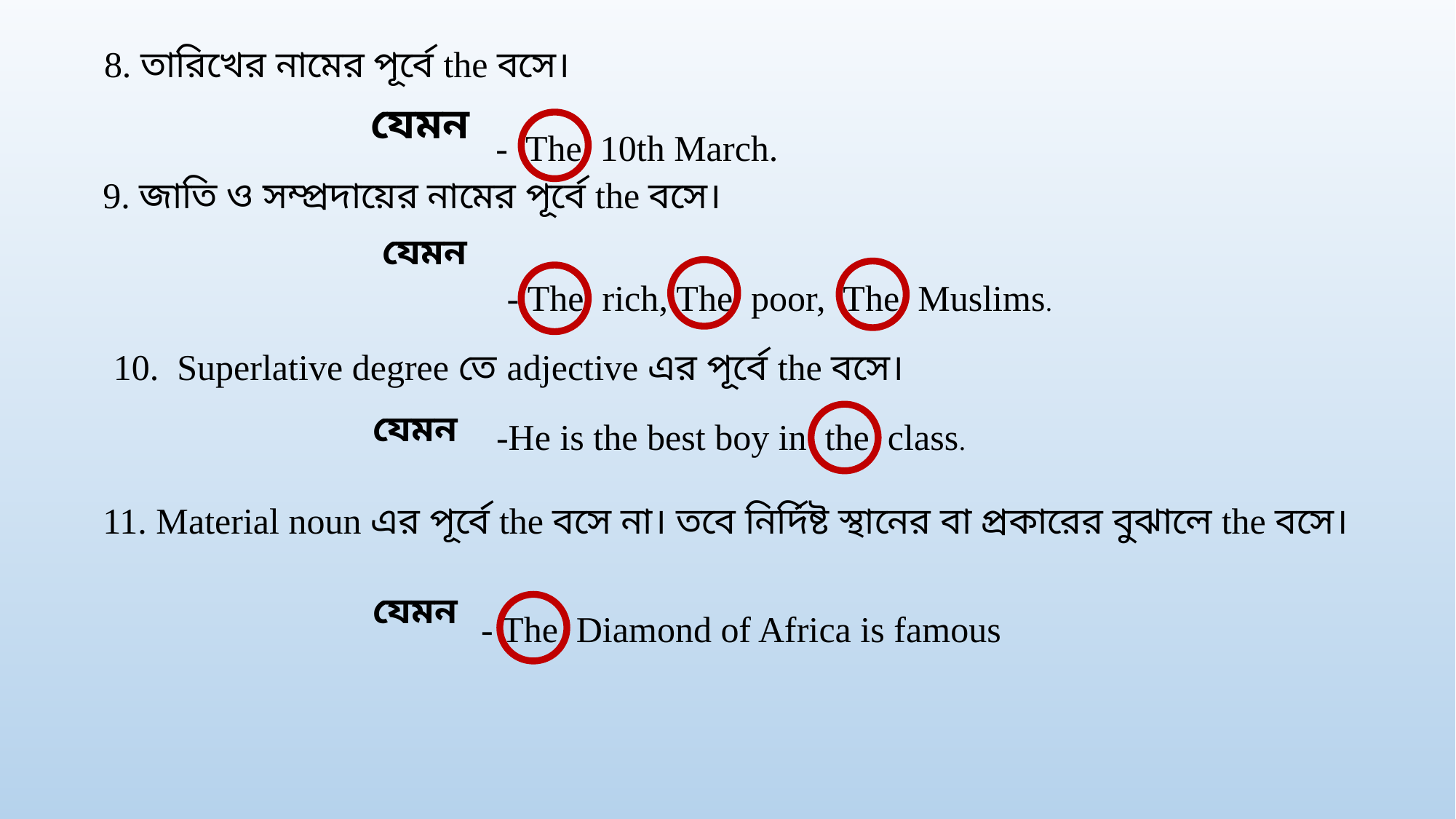

8. তারিখের নামের পূর্বে the বসে।
যেমন

-  The  10th March.
9. জাতি ও সম্প্রদায়ের নামের পূর্বে the বসে।
যেমন

- The  rich, The  poor,  The  Muslims.
10.  Superlative degree তে adjective এর পূর্বে the বসে।
যেমন

-He is the best boy in  the  class.
11. Material noun এর পূর্বে the বসে না। তবে নির্দিষ্ট স্থানের বা প্রকারের বুঝালে the বসে।
যেমন

- The  Diamond of Africa is famous